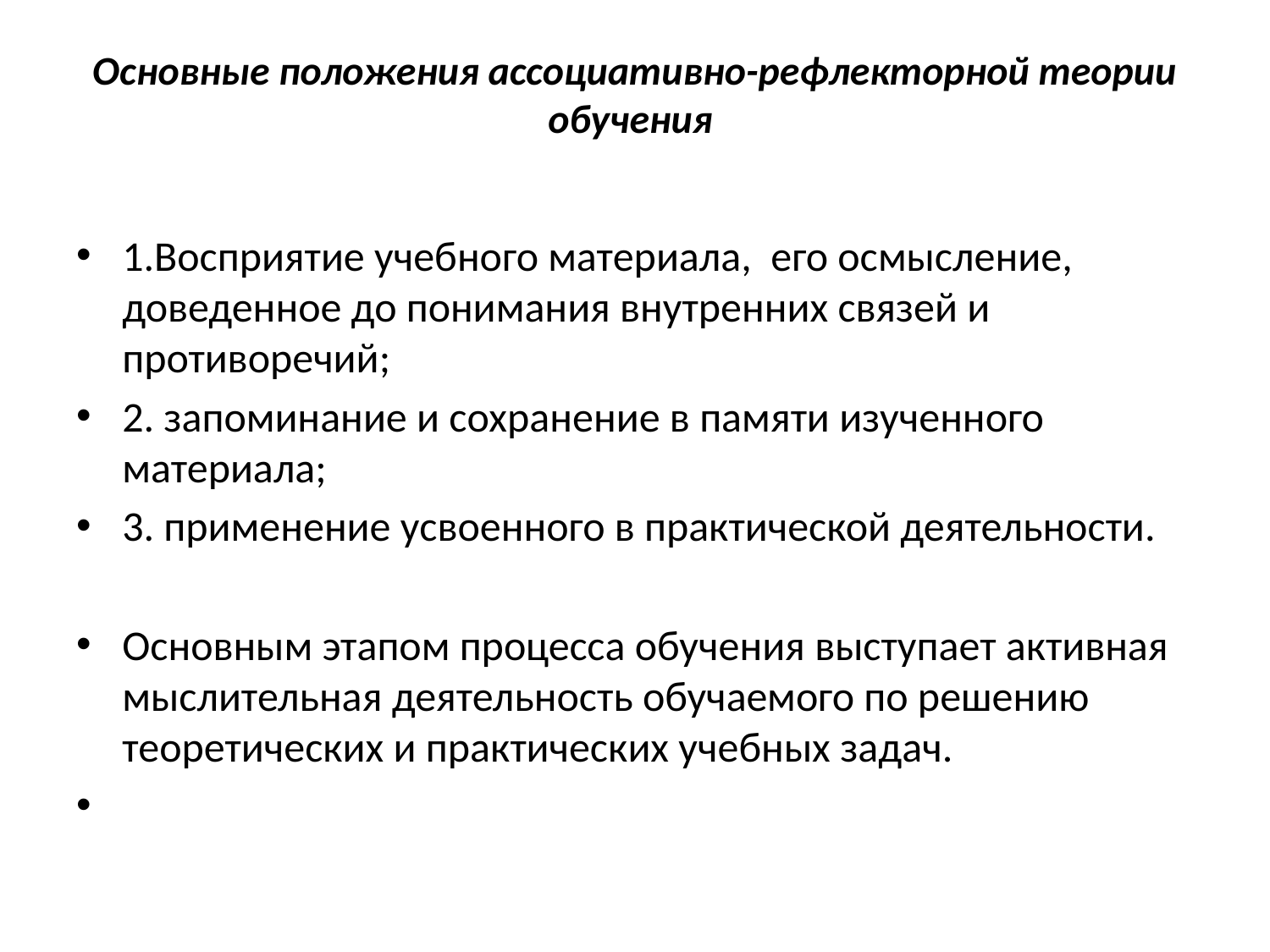

# Основные положения ассоциативно-рефлекторной теории обучения
1.Восприятие учебного материала,  его осмысление, доведенное до понимания внутренних связей и противоречий;
2. запоминание и сохранение в памяти изученного материала;
3. применение усвоенного в практической деятельности.

Основным этапом процесса обучения выступает активная мыслительная деятельность обучаемого по решению теоретических и практических учебных задач.